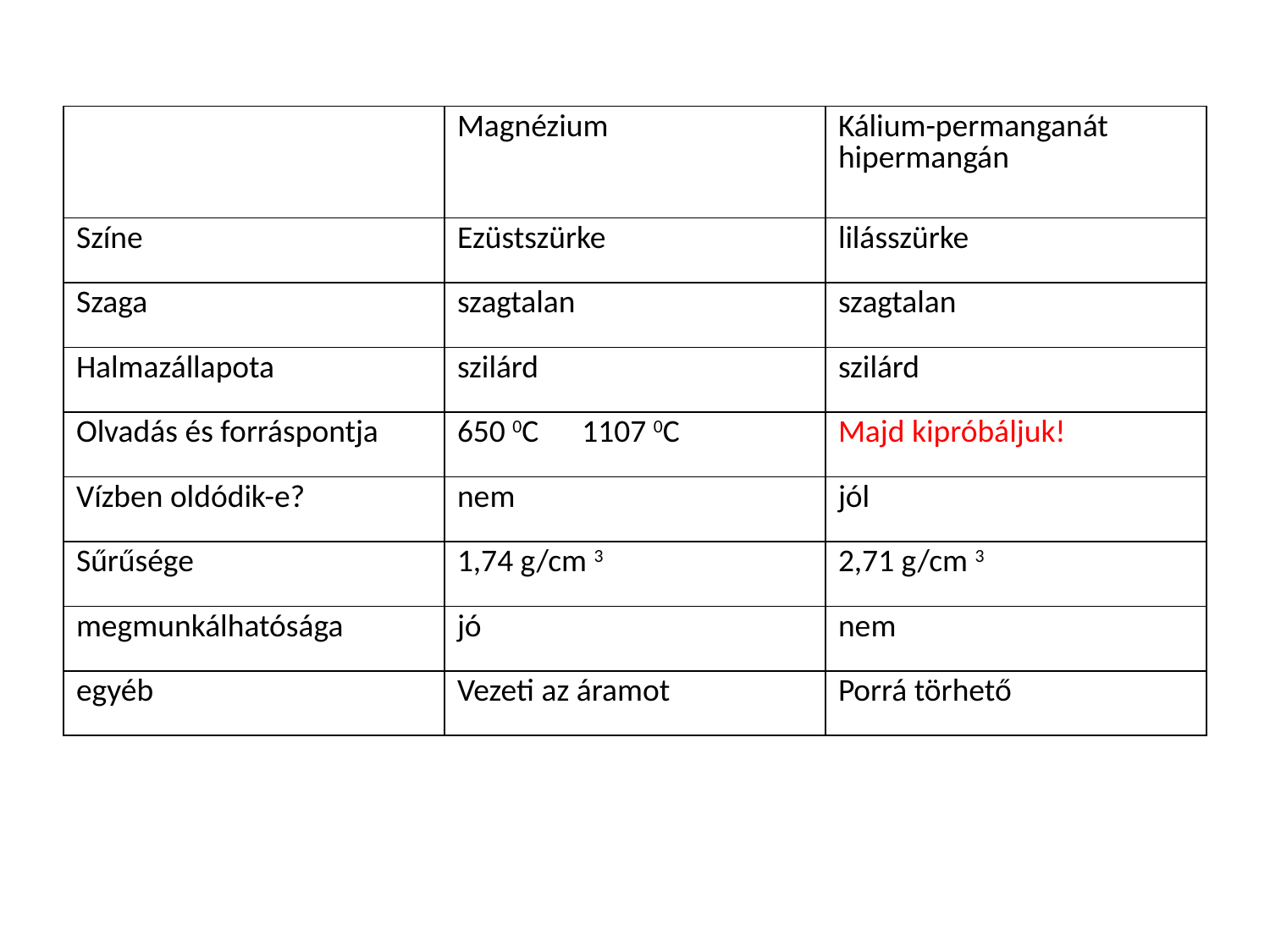

|  | Magnézium | Kálium-permanganát hipermangán |
| --- | --- | --- |
| Színe | Ezüstszürke | lilásszürke |
| Szaga | szagtalan | szagtalan |
| Halmazállapota | szilárd | szilárd |
| Olvadás és forráspontja | 650 0C 1107 0C | Majd kipróbáljuk! |
| Vízben oldódik-e? | nem | jól |
| Sűrűsége | 1,74 g/cm 3 | 2,71 g/cm 3 |
| megmunkálhatósága | jó | nem |
| egyéb | Vezeti az áramot | Porrá törhető |